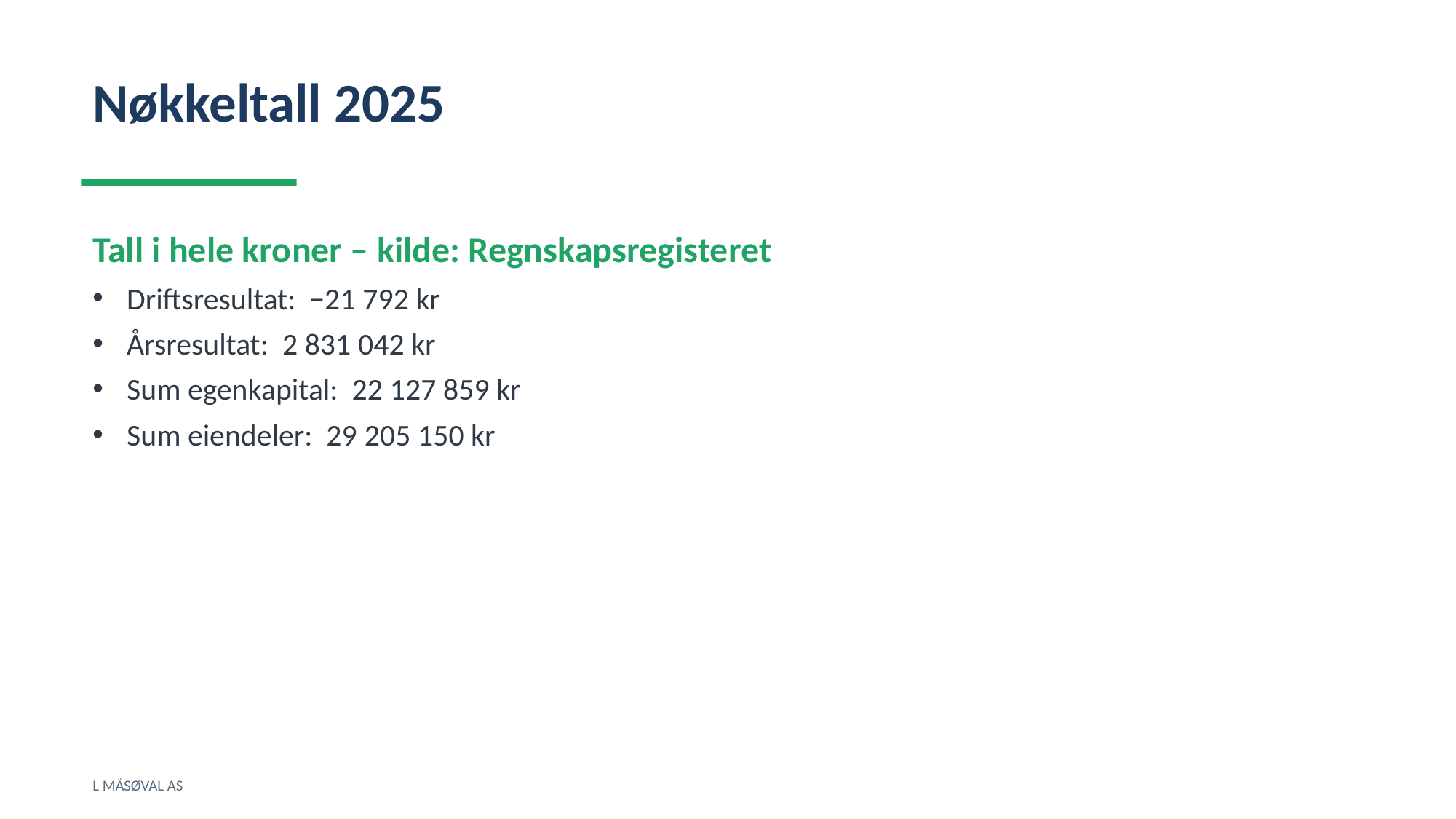

Nøkkeltall 2025

Tall i hele kroner – kilde: Regnskapsregisteret
Driftsresultat:  −21 792 kr
Årsresultat:  2 831 042 kr
Sum egenkapital:  22 127 859 kr
Sum eiendeler:  29 205 150 kr
L MÅSØVAL AS